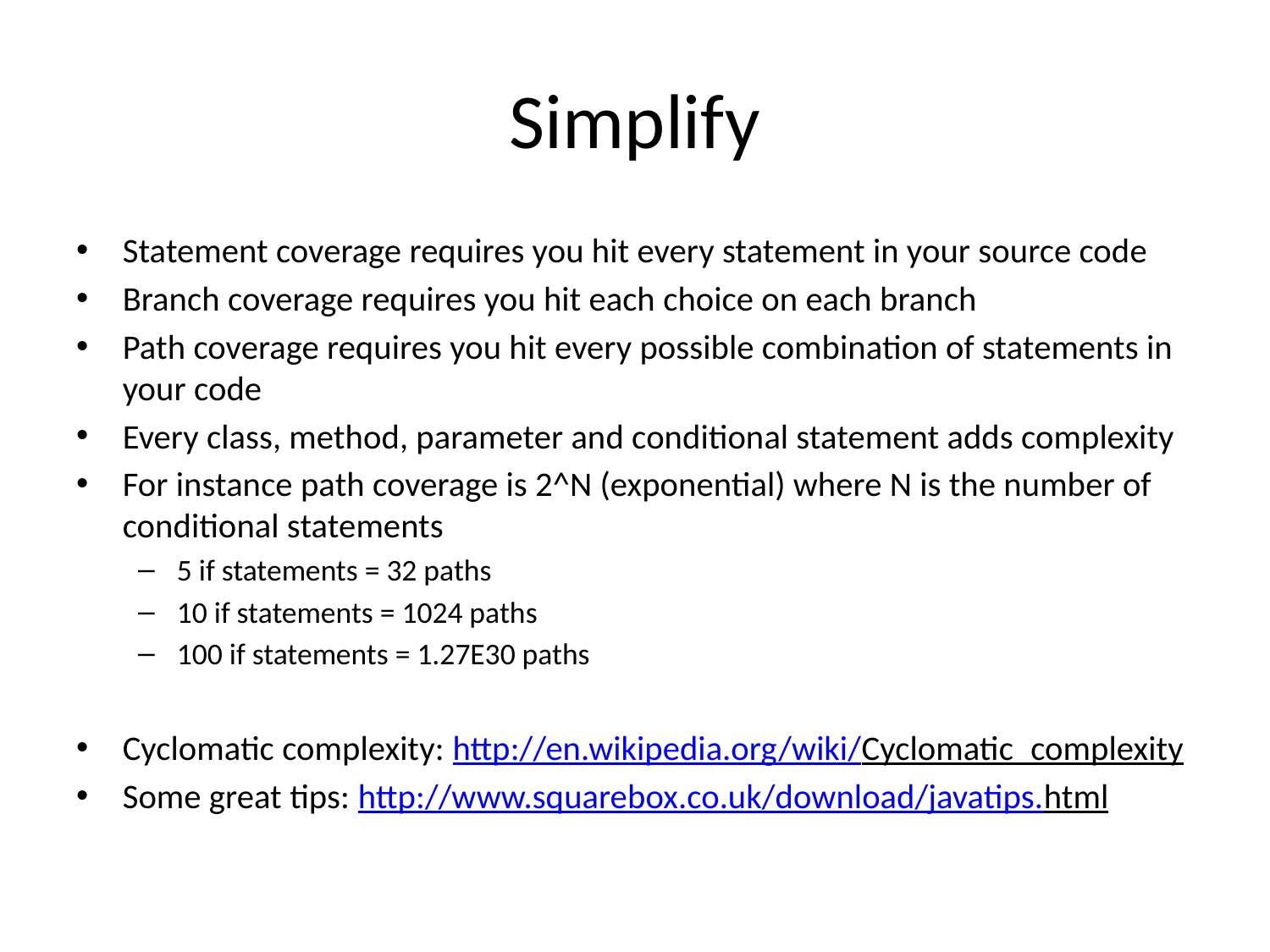

# Simplify
Statement coverage requires you hit every statement in your source code
Branch coverage requires you hit each choice on each branch
Path coverage requires you hit every possible combination of statements in your code
Every class, method, parameter and conditional statement adds complexity
For instance path coverage is 2^N (exponential) where N is the number of conditional statements
5 if statements = 32 paths
10 if statements = 1024 paths
100 if statements = 1.27E30 paths

Cyclomatic complexity: http://en.wikipedia.org/wiki/Cyclomatic_complexity
Some great tips: http://www.squarebox.co.uk/download/javatips.html